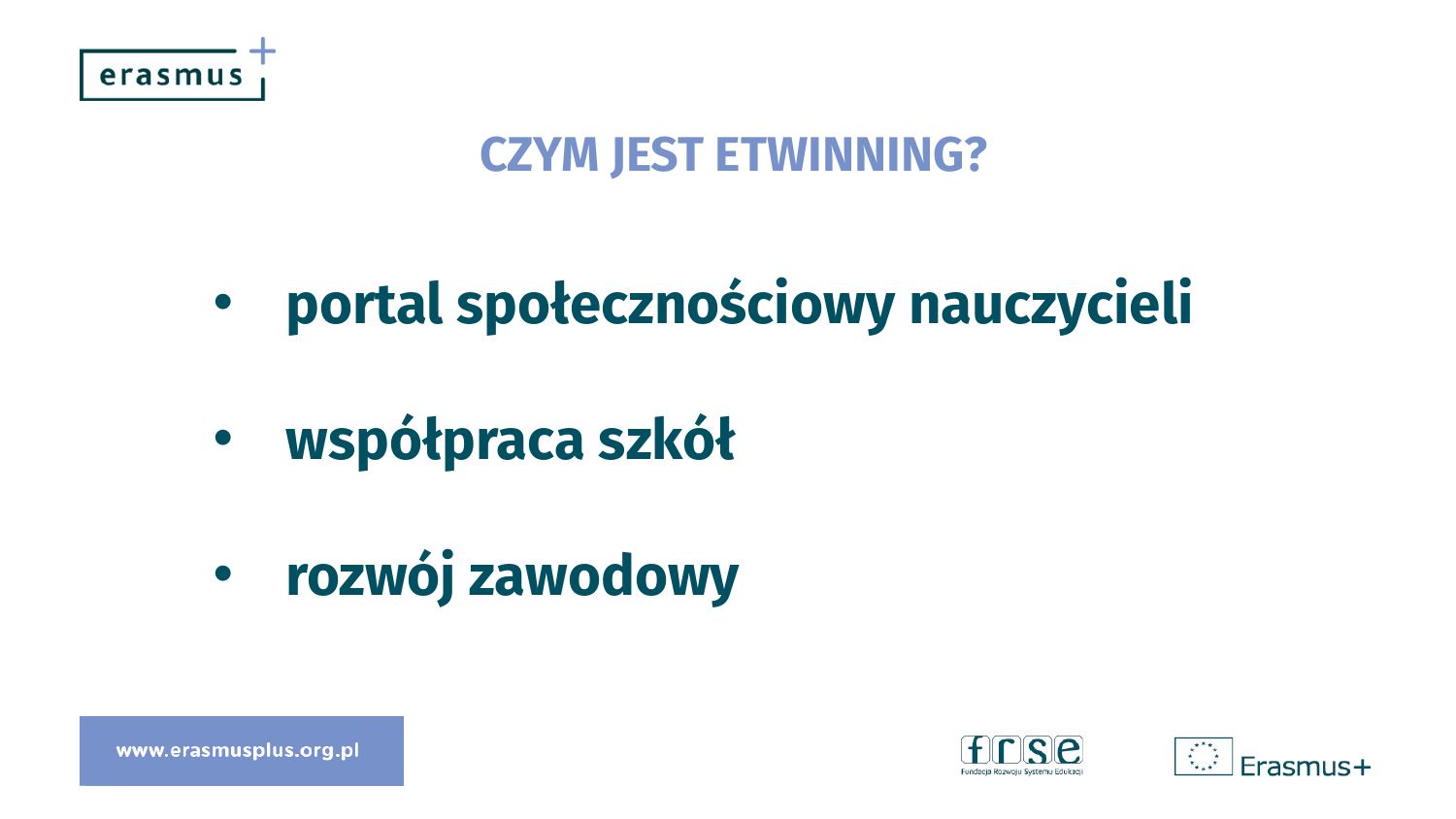

# Czym jest eTwinning?
portal społecznościowy nauczycieli

współpraca szkół

rozwój zawodowy